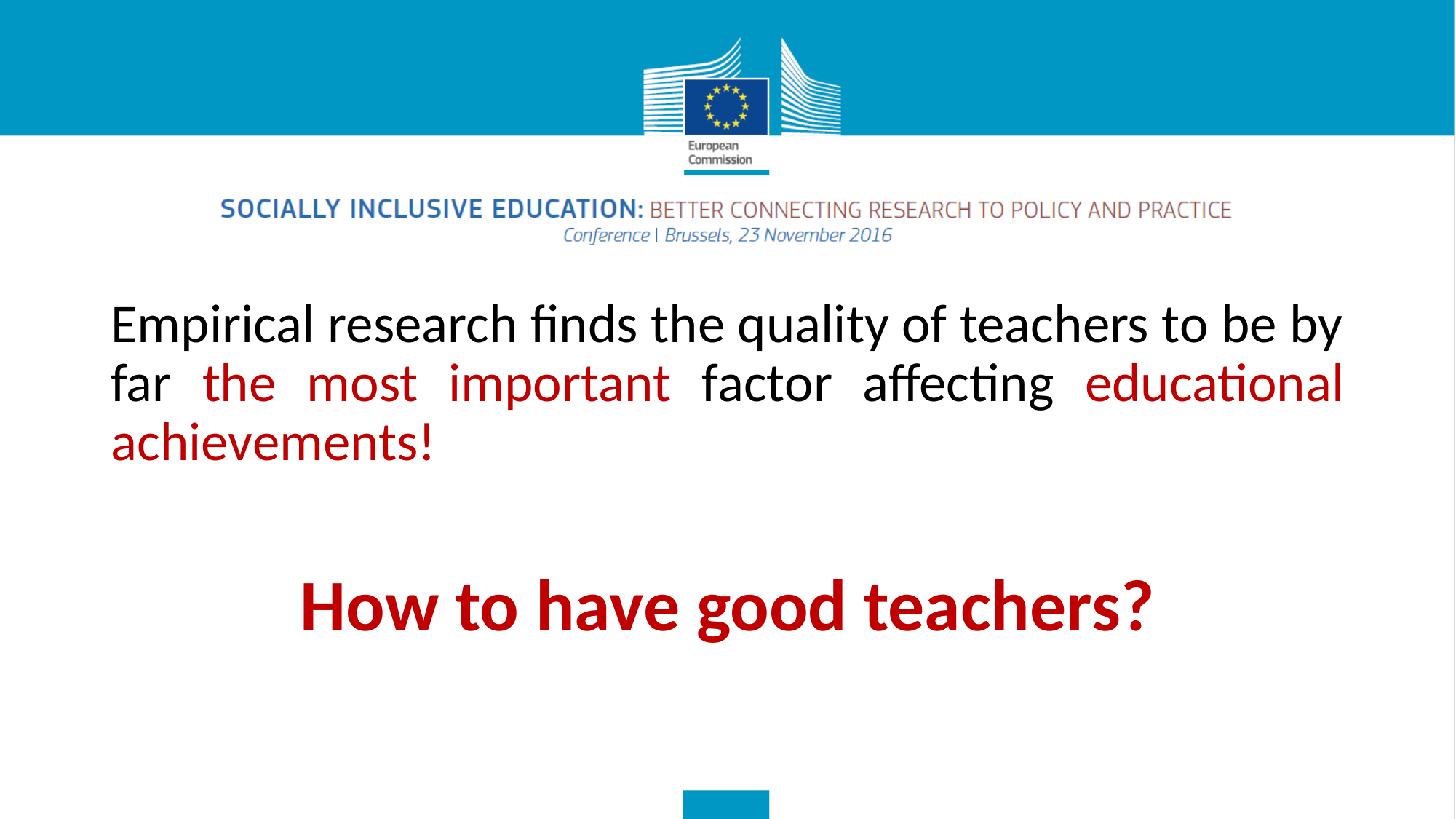

Empirical research finds the quality of teachers to be by far the most important factor affecting educational achievements!

How to have good teachers?